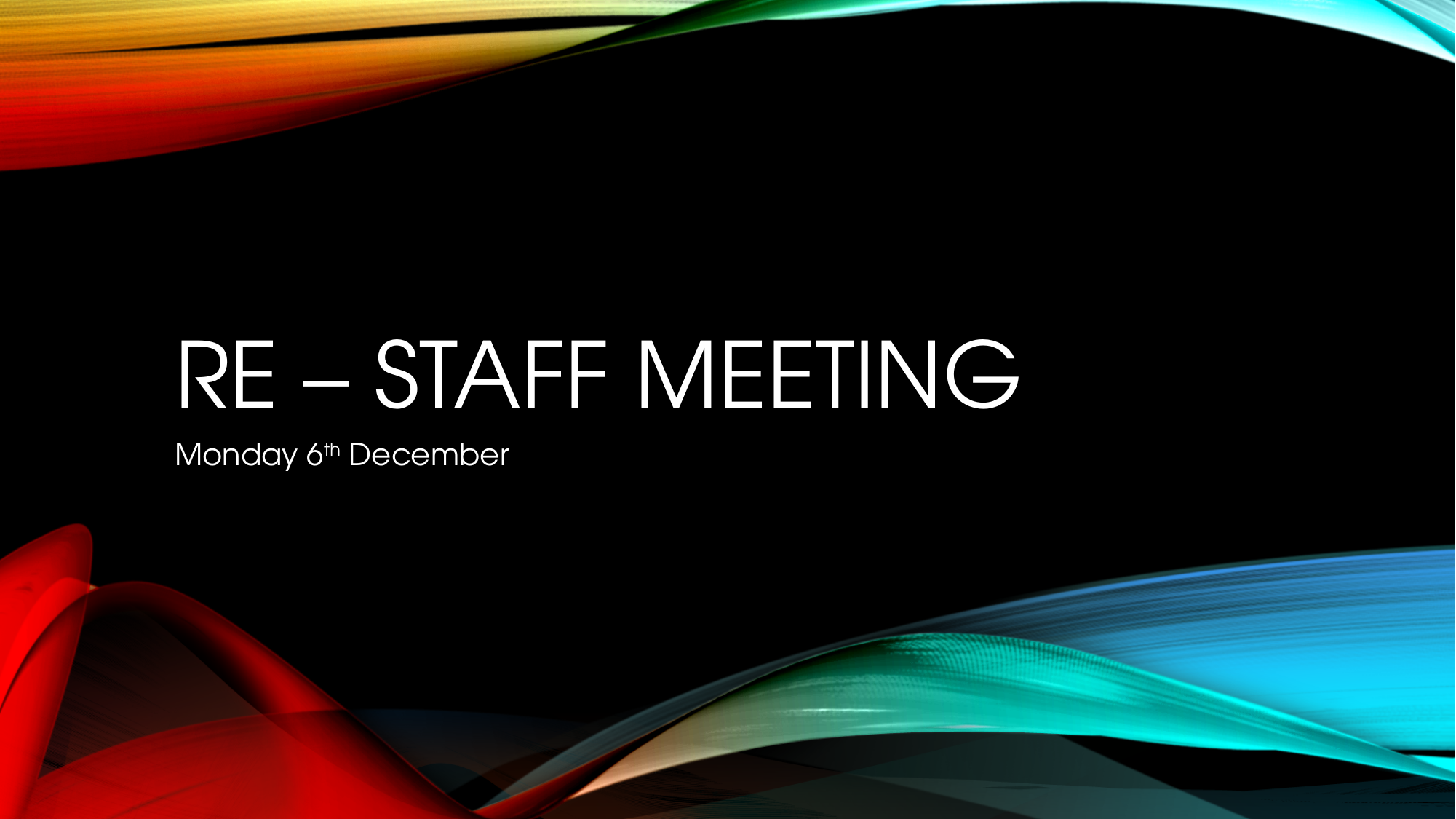

# RE – Staff Meeting
Monday 6th December